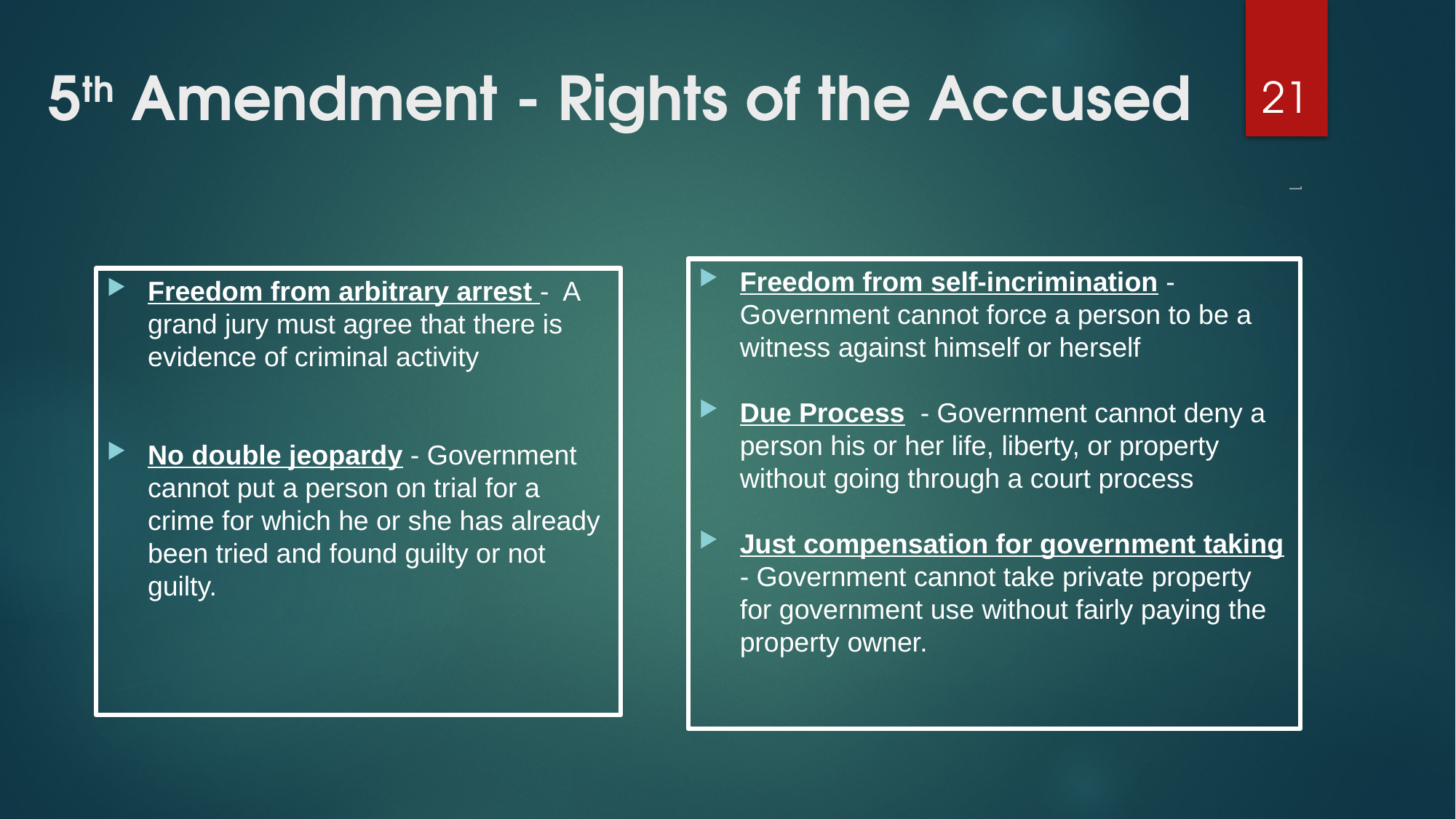

21
# 5th Amendment - Rights of the Accused
Freedom from self-incrimination - Government cannot force a person to be a witness against himself or herself

Due Process  - Government cannot deny a person his or her life, liberty, or property without going through a court process

Just compensation for government taking - Government cannot take private property for government use without fairly paying the property owner.

Freedom from arbitrary arrest -  A grand jury must agree that there is evidence of criminal activity

No double jeopardy - Government cannot put a person on trial for a crime for which he or she has already been tried and found guilty or not guilty.

1